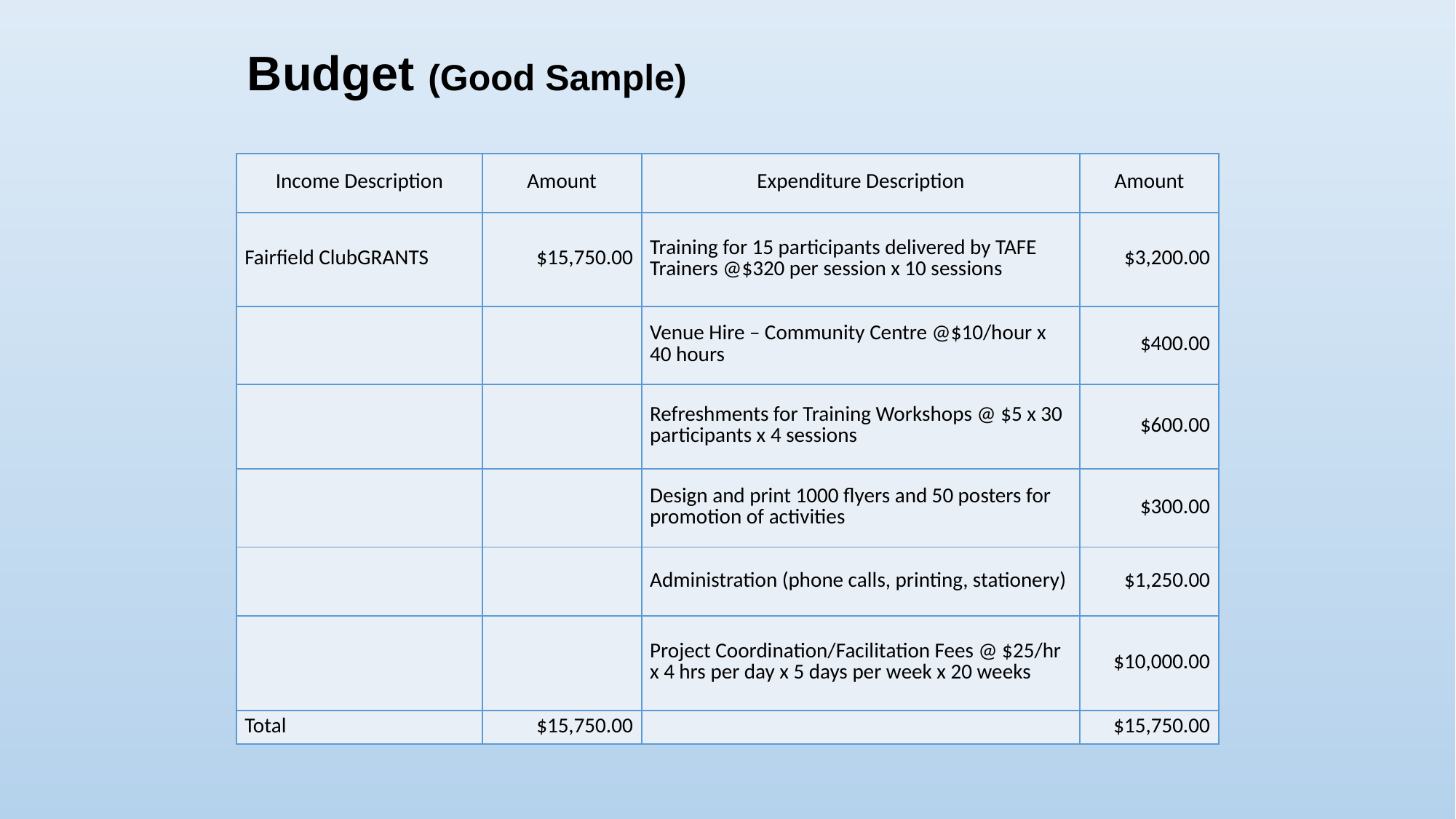

# Budget (Good Sample)
| Income Description | Amount | Expenditure Description | Amount |
| --- | --- | --- | --- |
| Fairfield ClubGRANTS | $15,750.00 | Training for 15 participants delivered by TAFE Trainers @$320 per session x 10 sessions | $3,200.00 |
|  |  | Venue Hire – Community Centre @$10/hour x 40 hours | $400.00 |
|  |  | Refreshments for Training Workshops @ $5 x 30 participants x 4 sessions | $600.00 |
|  |  | Design and print 1000 flyers and 50 posters for promotion of activities | $300.00 |
|  |  | Administration (phone calls, printing, stationery) | $1,250.00 |
|  |  | Project Coordination/Facilitation Fees @ $25/hr x 4 hrs per day x 5 days per week x 20 weeks | $10,000.00 |
| Total | $15,750.00 |  | $15,750.00 |